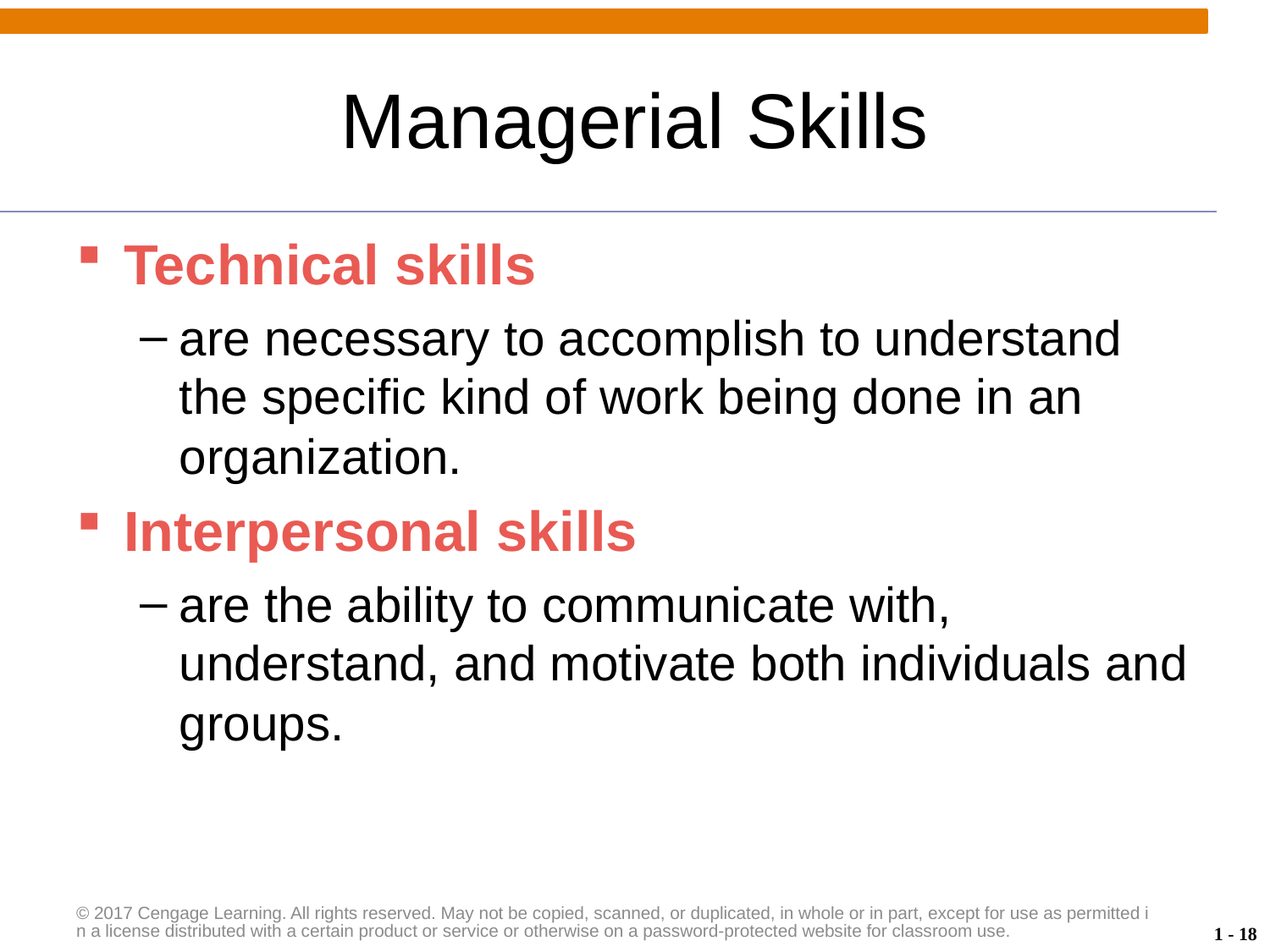

# Managerial Skills
Technical skills
are necessary to accomplish to understand the specific kind of work being done in an organization.
Interpersonal skills
are the ability to communicate with, understand, and motivate both individuals and groups.
© 2017 Cengage Learning. All rights reserved. May not be copied, scanned, or duplicated, in whole or in part, except for use as permitted in a license distributed with a certain product or service or otherwise on a password-protected website for classroom use.